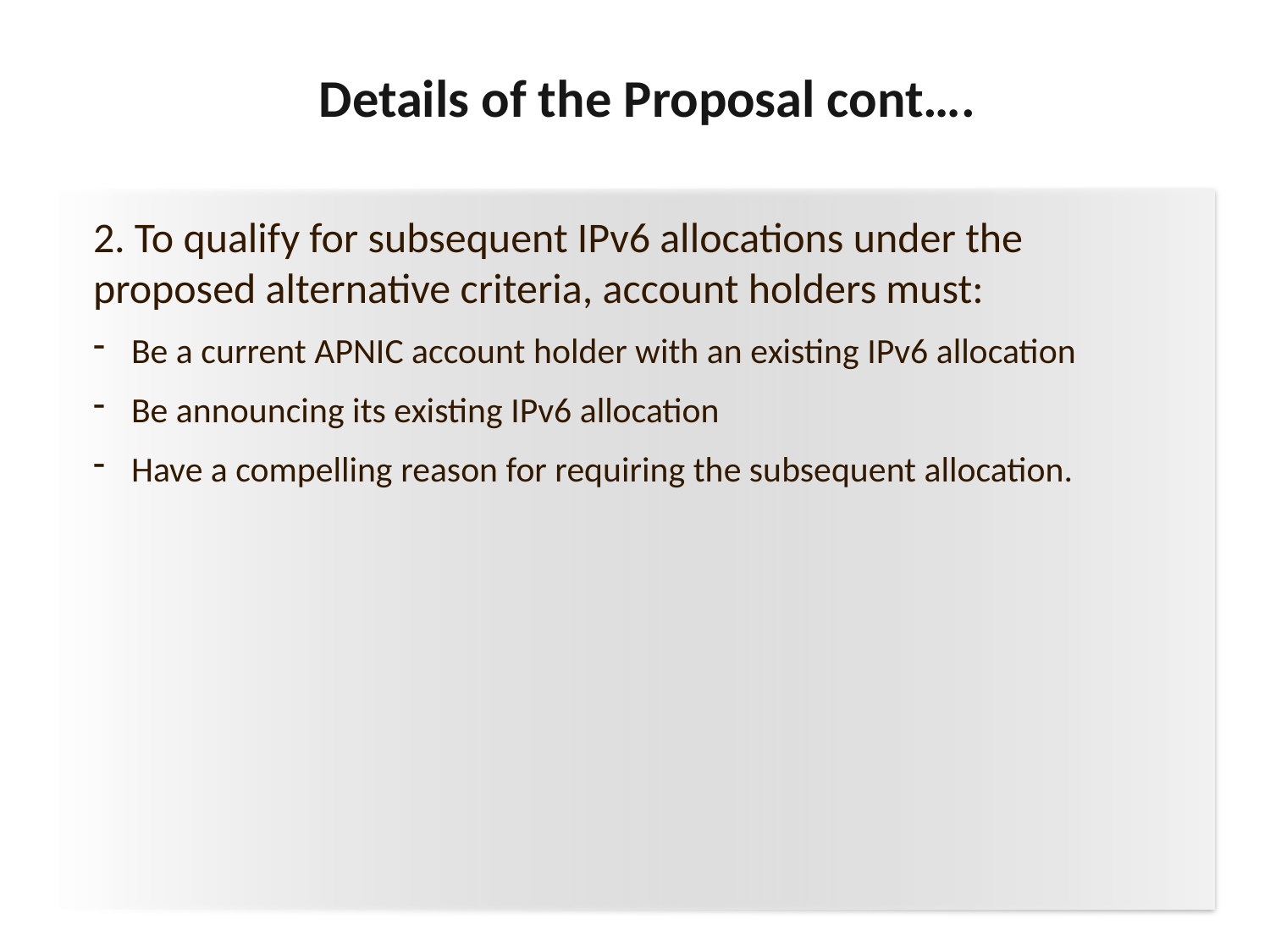

Details of the Proposal cont….

2. To qualify for subsequent IPv6 allocations under the proposed alternative criteria, account holders must:

 Be a current APNIC account holder with an existing IPv6 allocation

 Be announcing its existing IPv6 allocation

 Have a compelling reason for requiring the subsequent allocation.